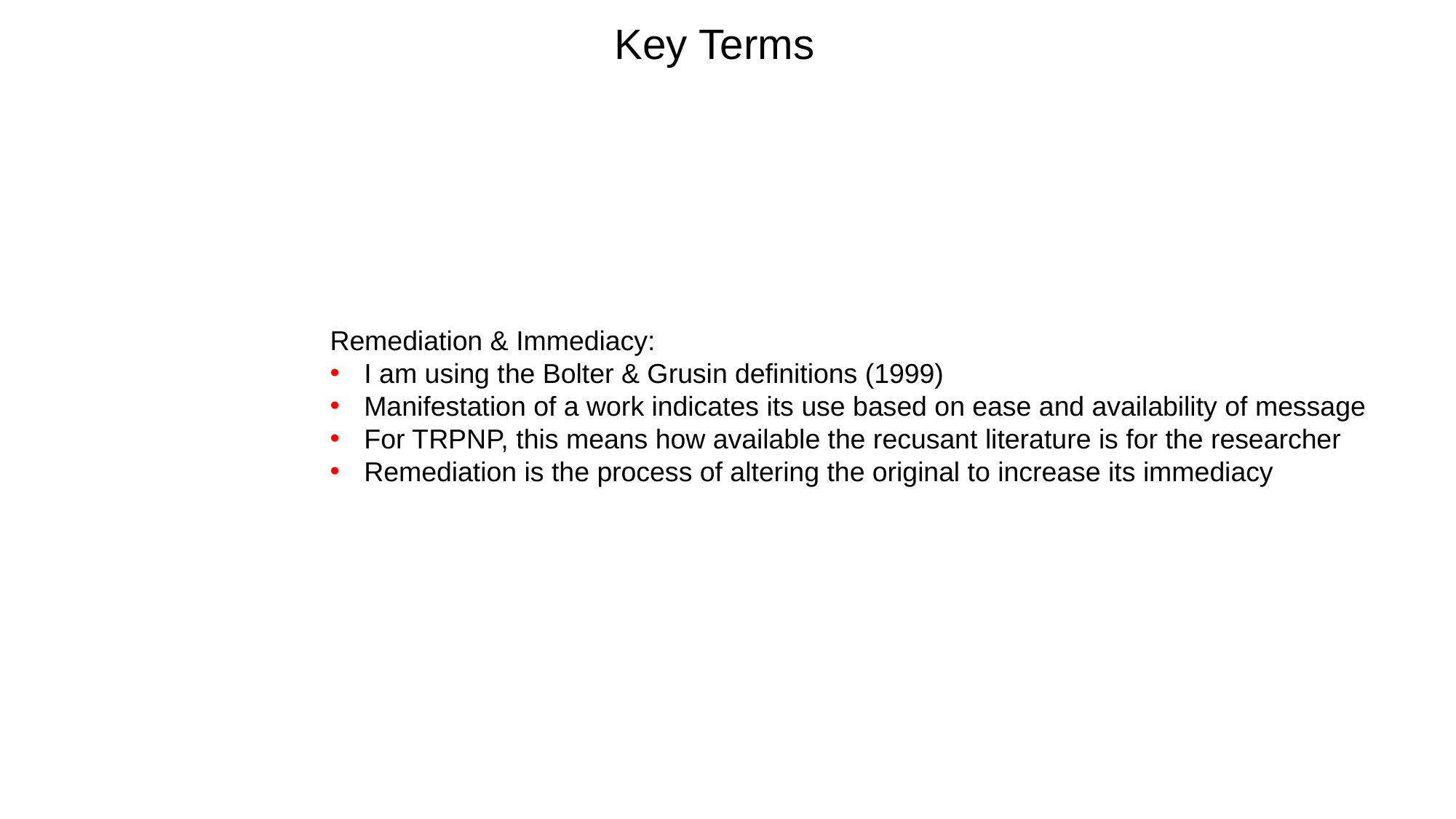

Key Terms
Remediation & Immediacy:
I am using the Bolter & Grusin definitions (1999)
Manifestation of a work indicates its use based on ease and availability of message
For TRPNP, this means how available the recusant literature is for the researcher
Remediation is the process of altering the original to increase its immediacy